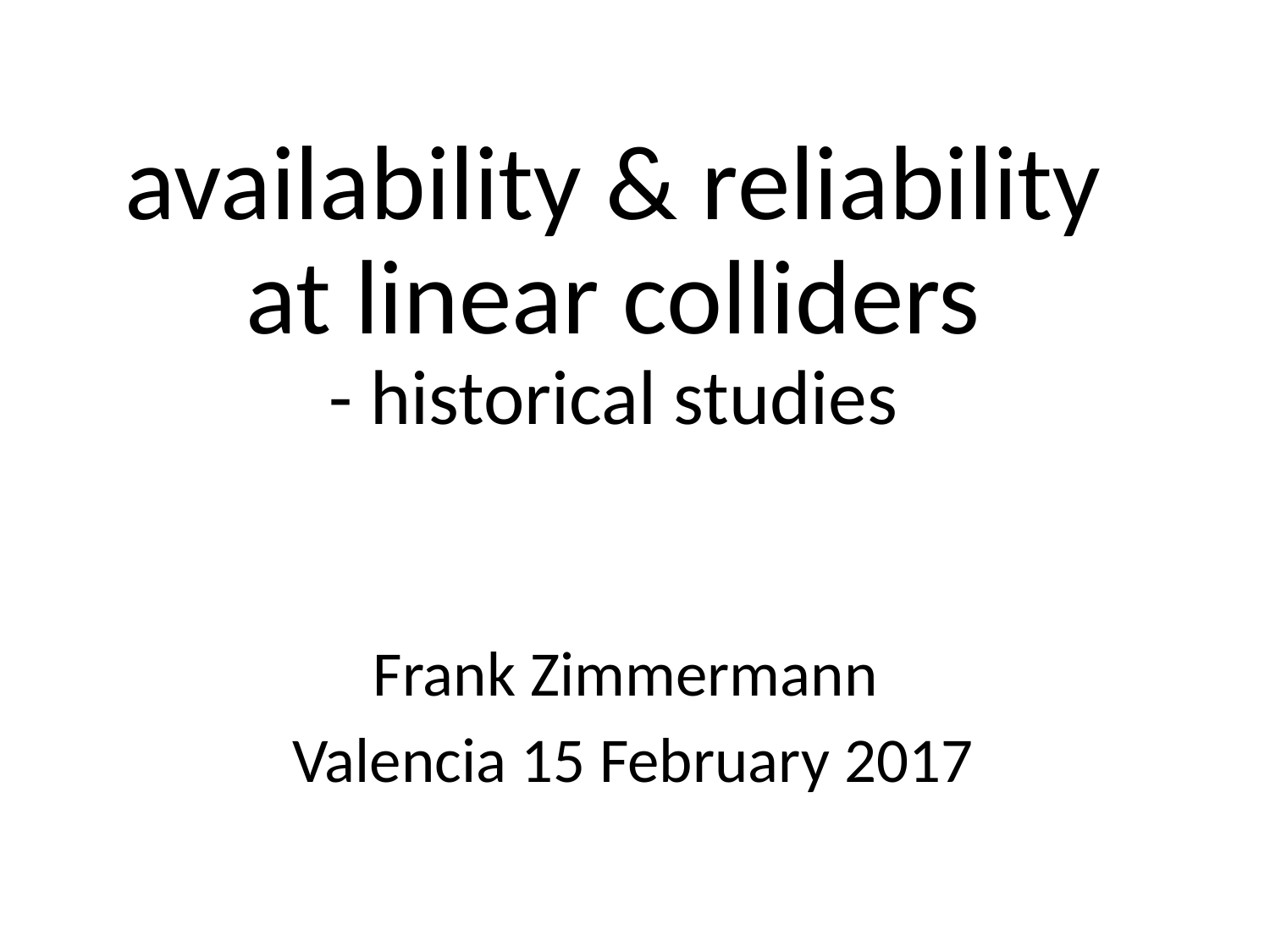

# availability & reliability at linear colliders - historical studies
Frank Zimmermann
Valencia 15 February 2017